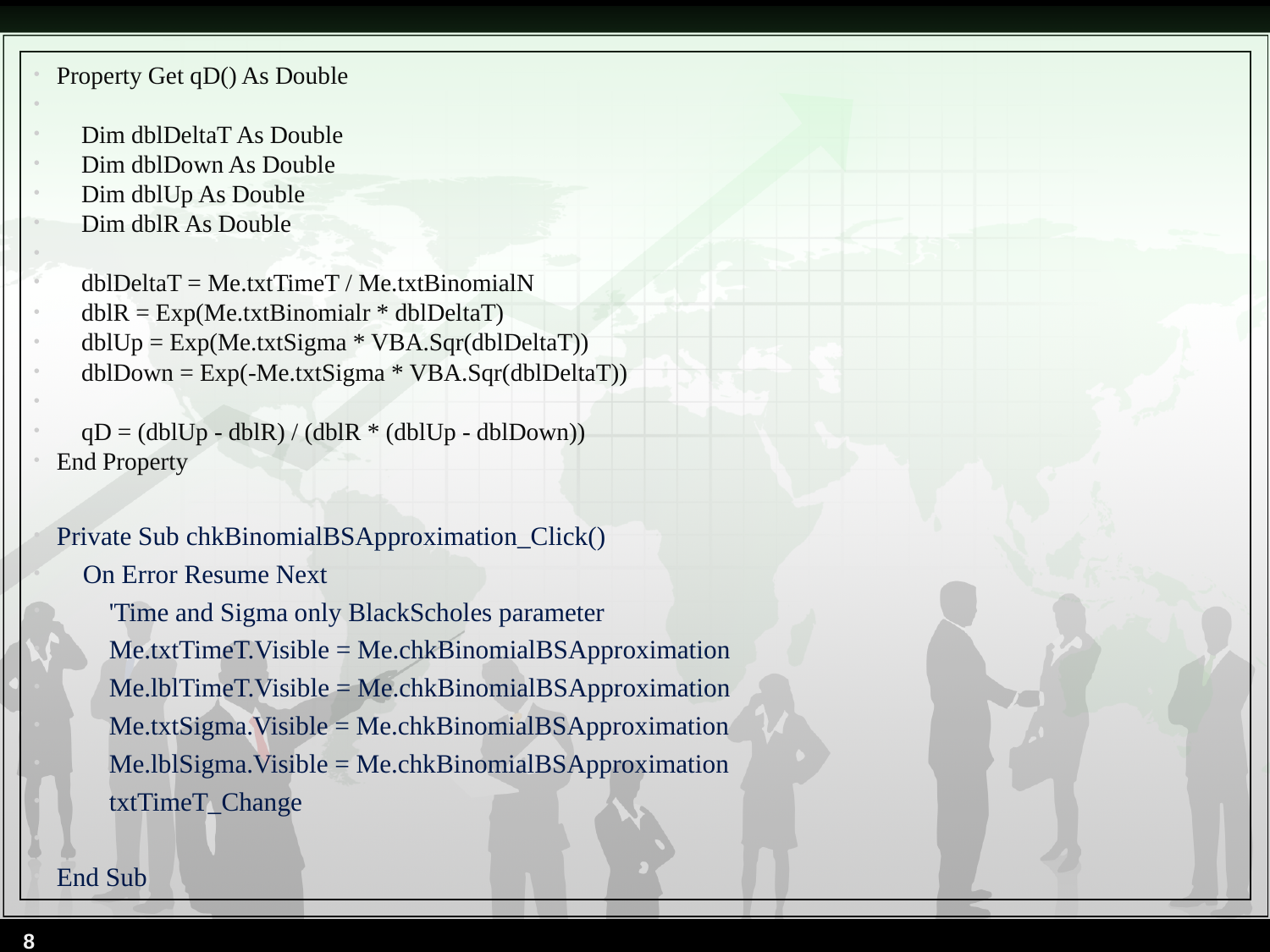

Property Get qD() As Double

    Dim dblDeltaT As Double
    Dim dblDown As Double
    Dim dblUp As Double
    Dim dblR As Double

    dblDeltaT = Me.txtTimeT / Me.txtBinomialN
    dblR = Exp(Me.txtBinomialr * dblDeltaT)
    dblUp = Exp(Me.txtSigma * VBA.Sqr(dblDeltaT))
    dblDown = Exp(-Me.txtSigma * VBA.Sqr(dblDeltaT))

    qD = (dblUp - dblR) / (dblR * (dblUp - dblDown))
End Property

Private Sub chkBinomialBSApproximation_Click()
    On Error Resume Next
        'Time and Sigma only BlackScholes parameter
        Me.txtTimeT.Visible = Me.chkBinomialBSApproximation
        Me.lblTimeT.Visible = Me.chkBinomialBSApproximation
        Me.txtSigma.Visible = Me.chkBinomialBSApproximation
        Me.lblSigma.Visible = Me.chkBinomialBSApproximation
        txtTimeT_Change

End Sub

8